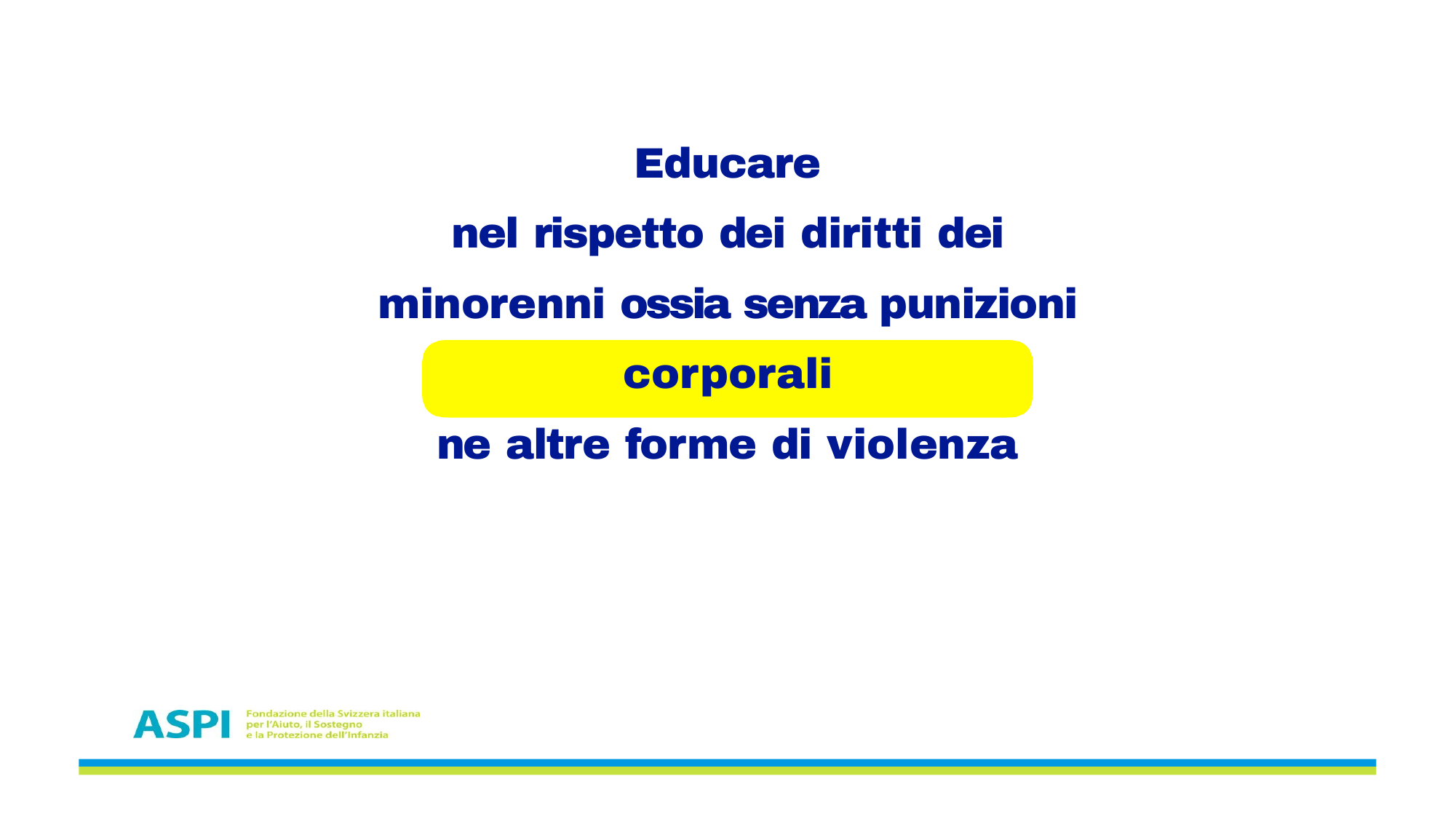

Educare
nel rispetto dei diritti dei minorenni ossia senza punizioni corporali
ne altre forme di violenza